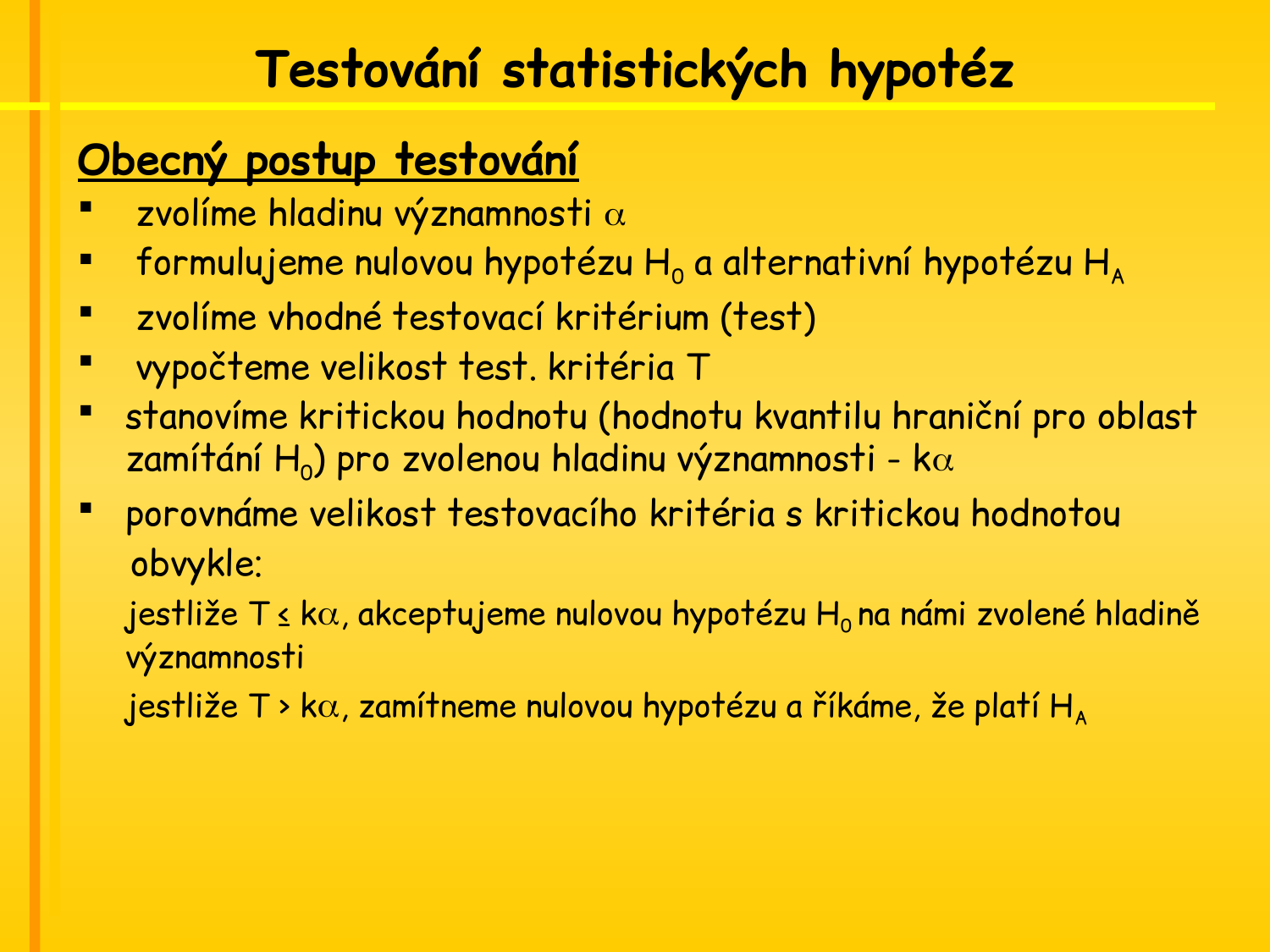

# Testování statistických hypotéz
Obecný postup testování
 zvolíme hladinu významnosti α
 formulujeme nulovou hypotézu H0 a alternativní hypotézu HA
 zvolíme vhodné testovací kritérium (test)
 vypočteme velikost test. kritéria T
stanovíme kritickou hodnotu (hodnotu kvantilu hraniční pro oblast zamítání H0) pro zvolenou hladinu významnosti - kα
porovnáme velikost testovacího kritéria s kritickou hodnotou
     obvykle:
	jestliže T ≤ kα, akceptujeme nulovou hypotézu H0 na námi zvolené hladině významnosti
	jestliže T > kα, zamítneme nulovou hypotézu a říkáme, že platí HA